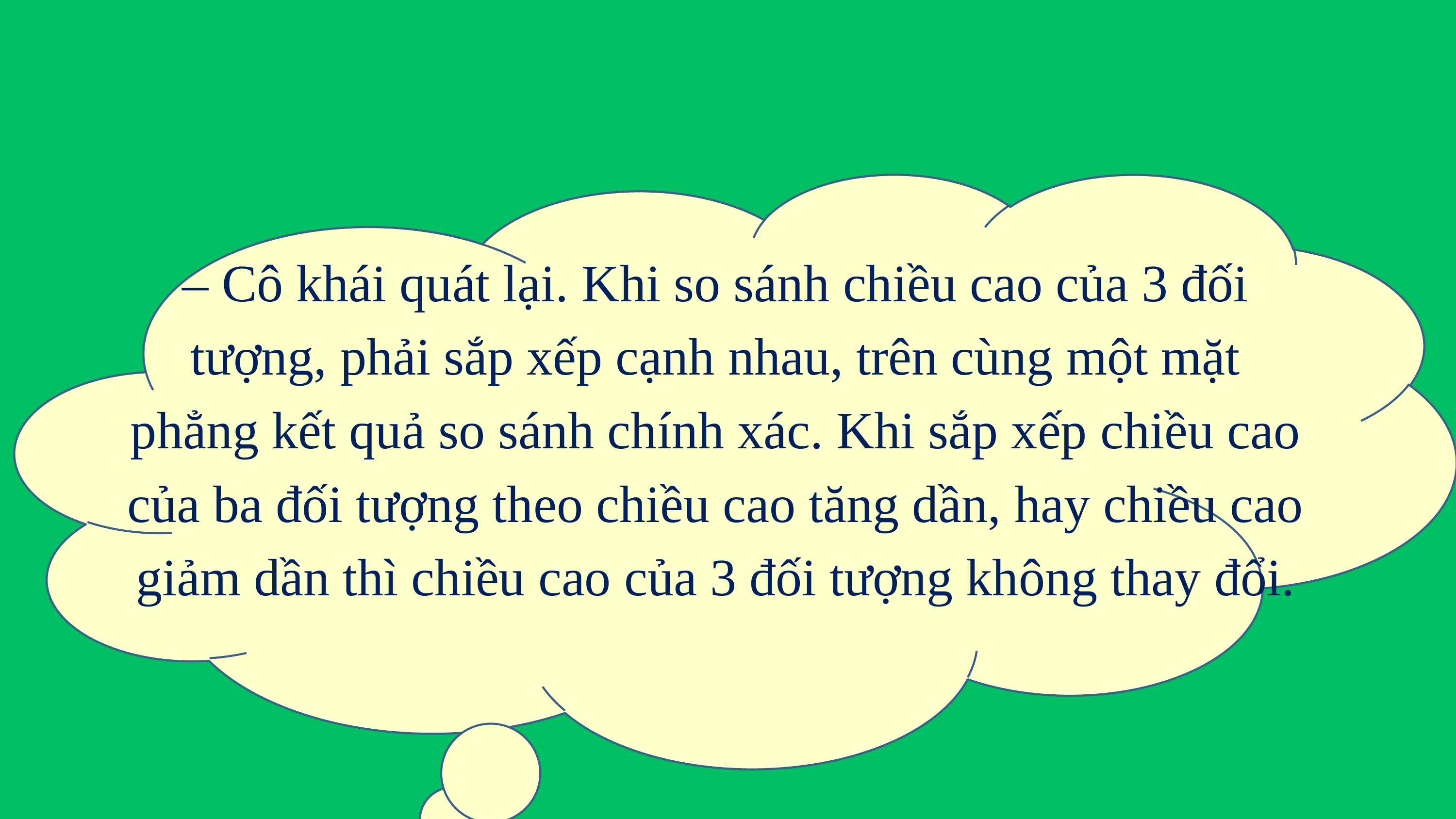

– Cô khái quát lại. Khi so sánh chiều cao của 3 đối tượng, phải sắp xếp cạnh nhau, trên cùng một mặt phẳng kết quả so sánh chính xác. Khi sắp xếp chiều cao của ba đối tượng theo chiều cao tăng dần, hay chiều cao giảm dần thì chiều cao của 3 đối tượng không thay đổi.